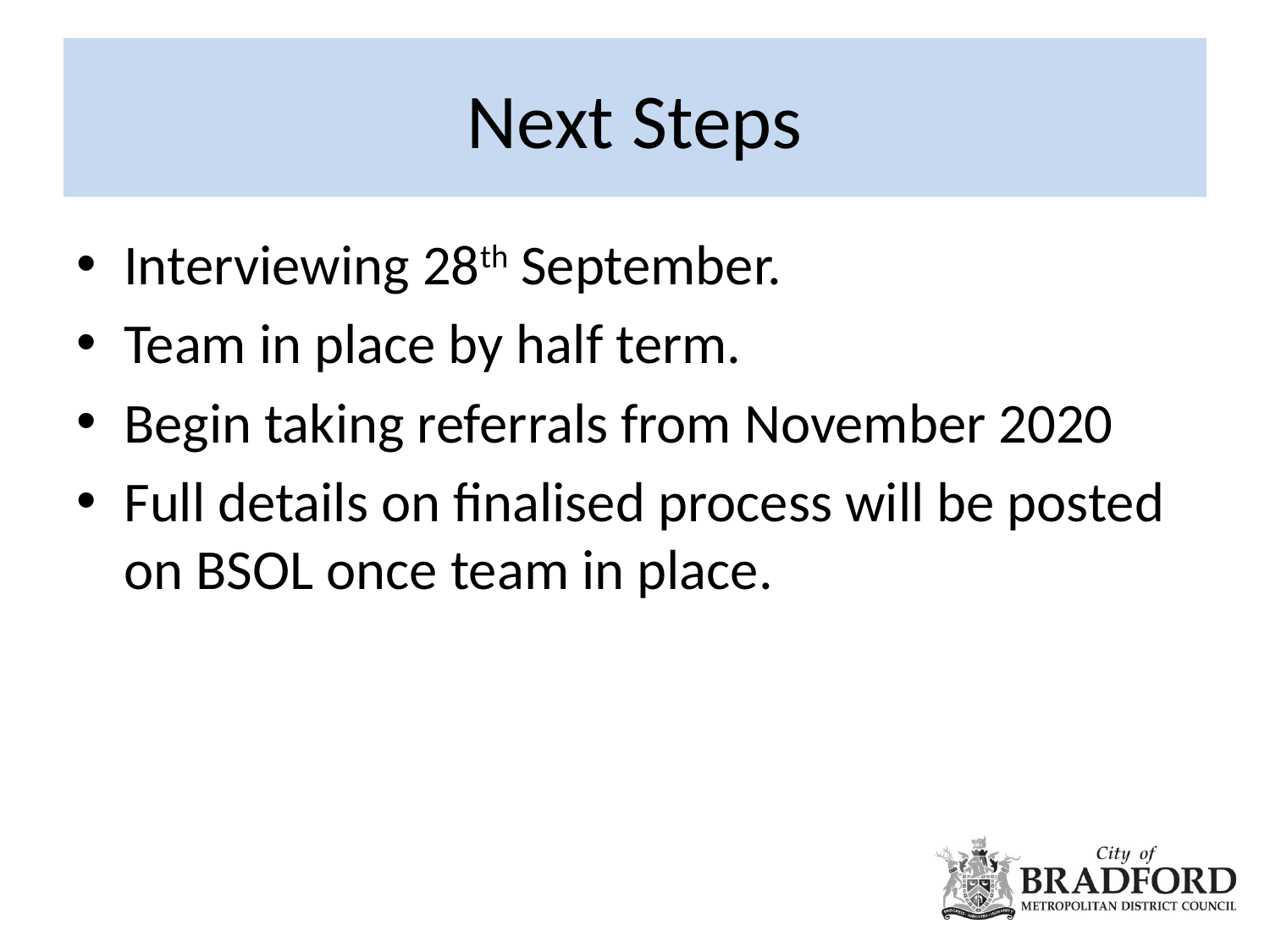

# Next Steps
Interviewing 28th September.
Team in place by half term.
Begin taking referrals from November 2020
Full details on finalised process will be posted on BSOL once team in place.